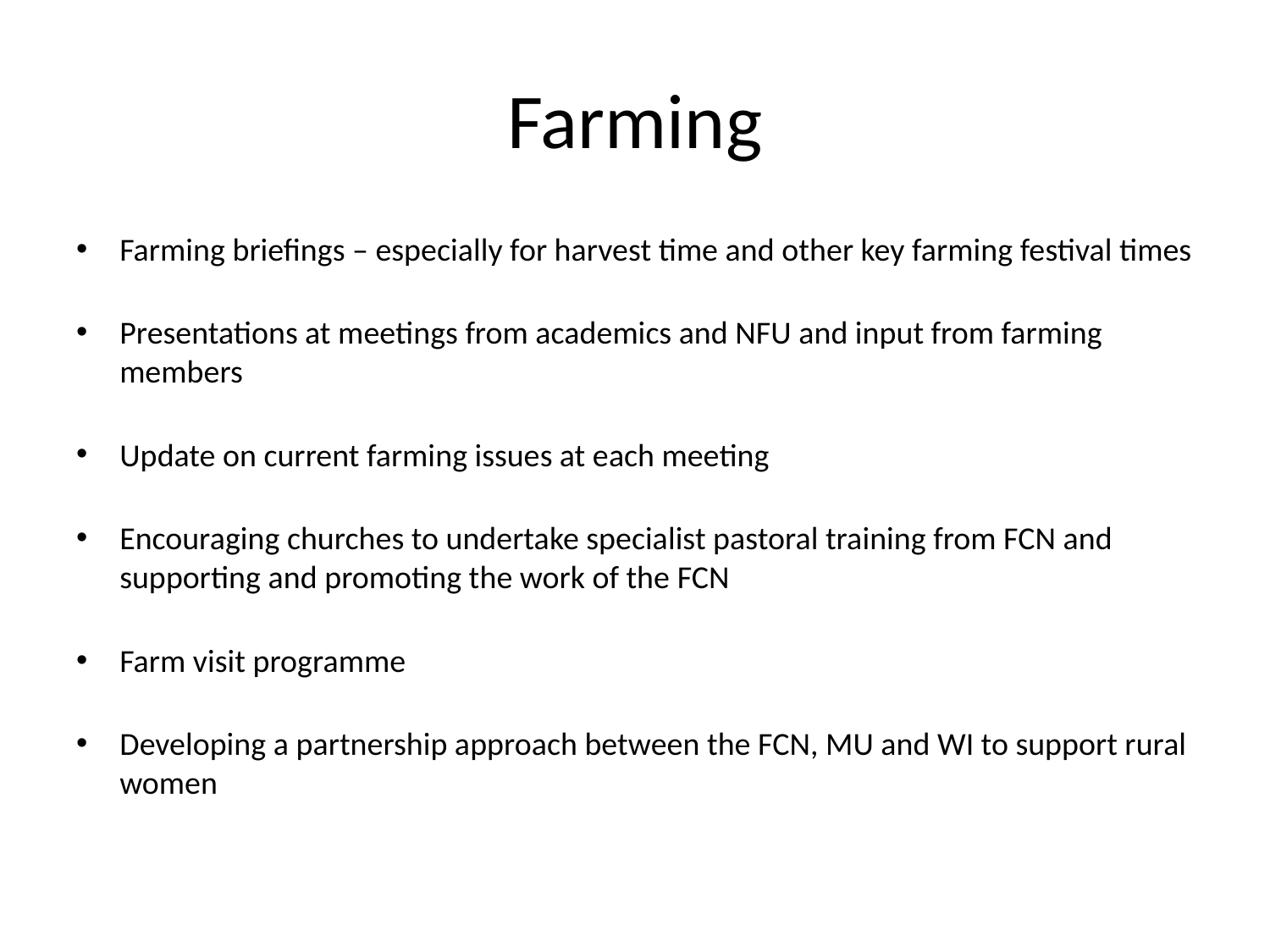

# Farming
Farming briefings – especially for harvest time and other key farming festival times
Presentations at meetings from academics and NFU and input from farming members
Update on current farming issues at each meeting
Encouraging churches to undertake specialist pastoral training from FCN and supporting and promoting the work of the FCN
Farm visit programme
Developing a partnership approach between the FCN, MU and WI to support rural women